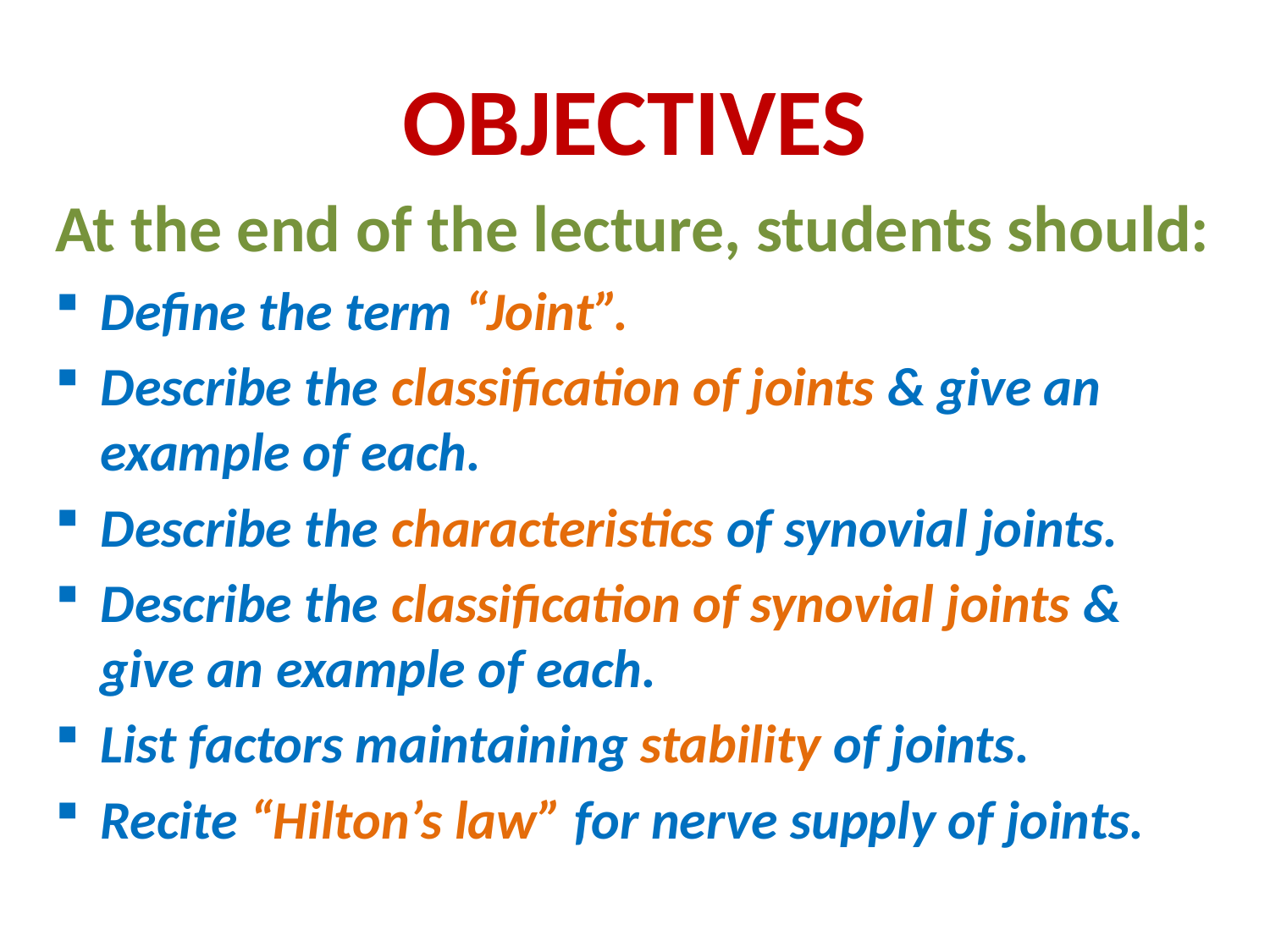

# OBJECTIVES
At the end of the lecture, students should:
Define the term “Joint”.
Describe the classification of joints & give an example of each.
Describe the characteristics of synovial joints.
Describe the classification of synovial joints & give an example of each.
List factors maintaining stability of joints.
Recite “Hilton’s law” for nerve supply of joints.